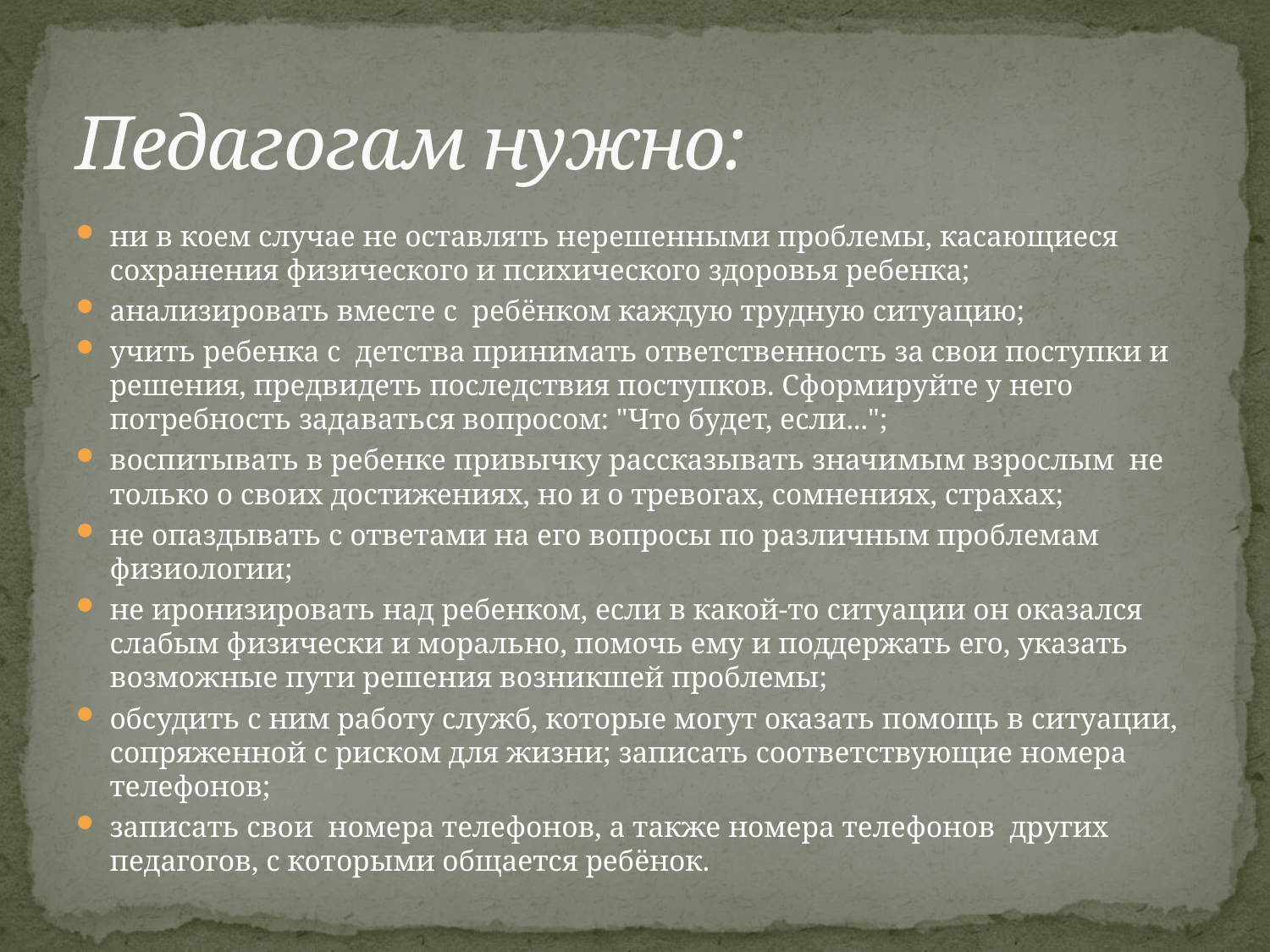

# Педагогам нужно:
ни в коем случае не оставлять нерешенными проблемы, касающиеся сохранения физического и психического здоровья ребенка;
анализировать вместе с  ребёнком каждую трудную ситуацию;
учить ребенка с  детства принимать ответственность за свои поступки и решения, предвидеть последствия поступков. Сформируйте у него потребность задаваться вопросом: "Что будет, если...";
воспитывать в ребенке привычку рассказывать значимым взрослым  не только о своих достижениях, но и о тревогах, сомнениях, страхах;
не опаздывать с ответами на его вопросы по различным проблемам физиологии;
не иронизировать над ребенком, если в какой-то ситуации он оказался слабым физически и морально, помочь ему и поддержать его, указать возможные пути решения возникшей проблемы;
обсудить с ним работу служб, которые могут оказать помощь в ситуации, сопряженной с риском для жизни; записать соответствующие номера телефонов;
записать свои  номера телефонов, а также номера телефонов  других педагогов, с которыми общается ребёнок.